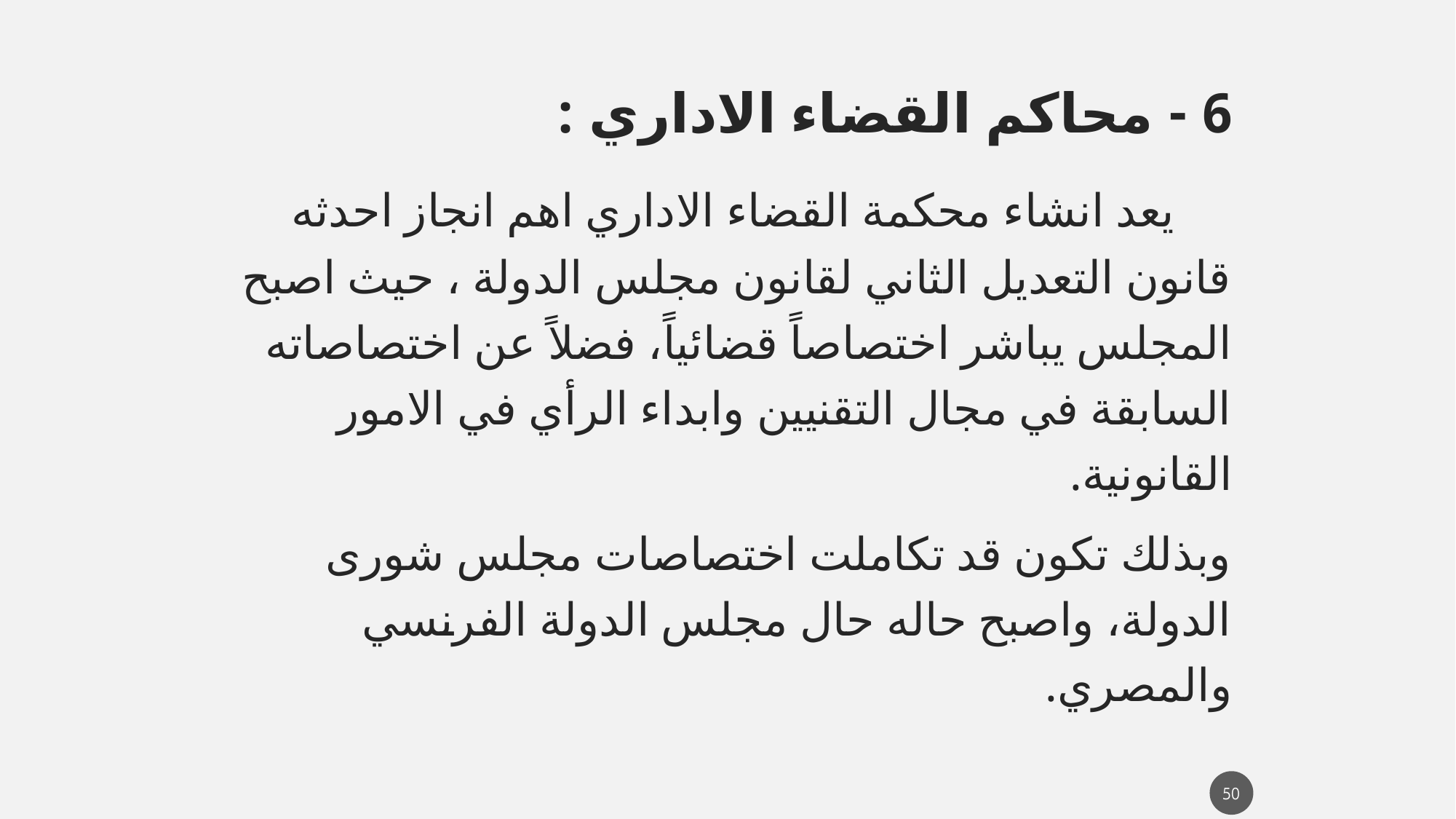

6 - محاكم القضاء الاداري :
    يعد انشاء محكمة القضاء الاداري اهم انجاز احدثه قانون التعديل الثاني لقانون مجلس الدولة ، حيث اصبح المجلس يباشر اختصاصاً قضائياً، فضلاً عن اختصاصاته السابقة في مجال التقنيين وابداء الرأي في الامور القانونية.
وبذلك تكون قد تكاملت اختصاصات مجلس شورى الدولة، واصبح حاله حال مجلس الدولة الفرنسي والمصري.
50